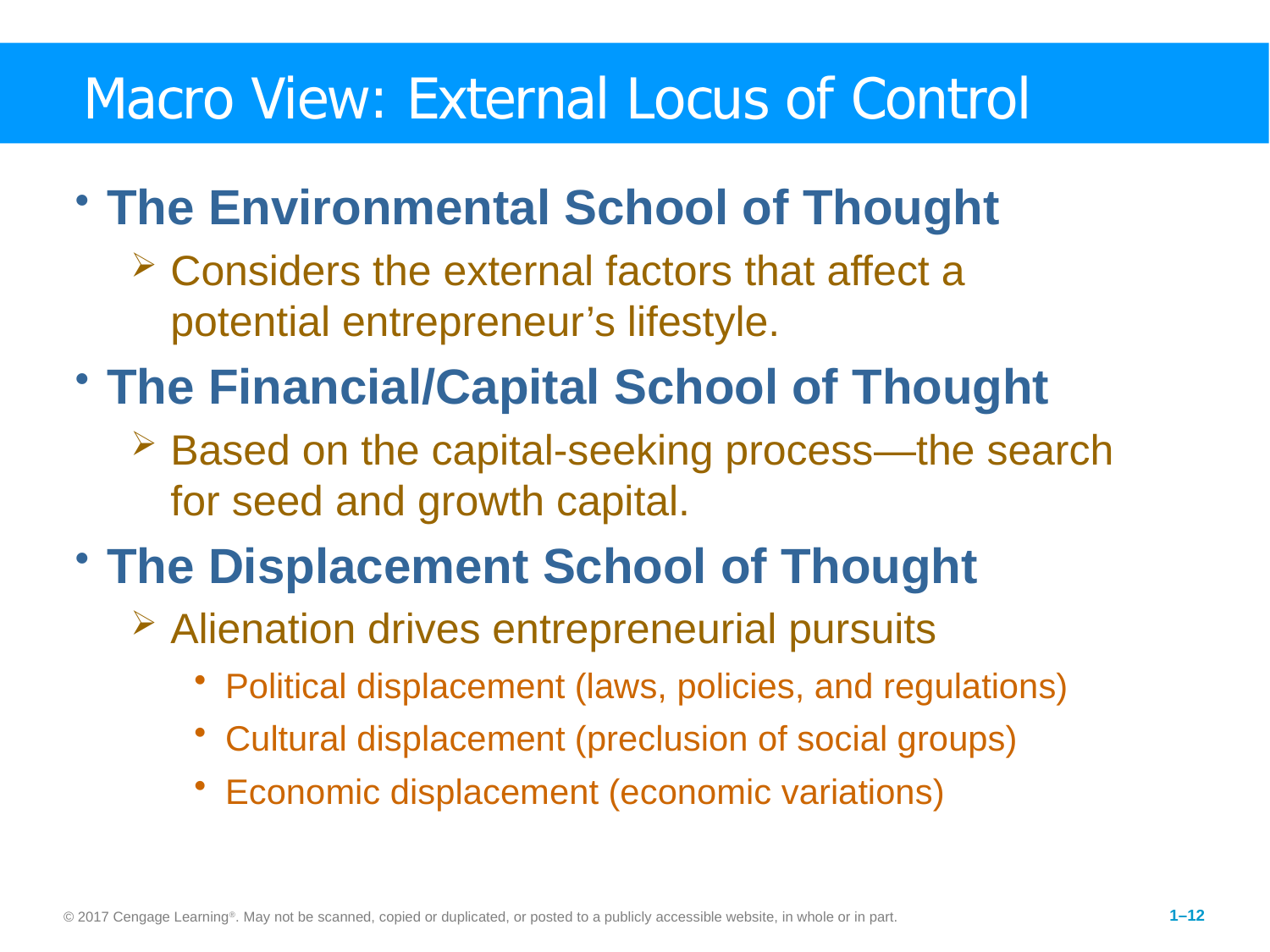

# Macro View: External Locus of Control
The Environmental School of Thought
Considers the external factors that affect a potential entrepreneur’s lifestyle.
The Financial/Capital School of Thought
Based on the capital-seeking process—the search for seed and growth capital.
The Displacement School of Thought
Alienation drives entrepreneurial pursuits
Political displacement (laws, policies, and regulations)
Cultural displacement (preclusion of social groups)
Economic displacement (economic variations)
© 2017 Cengage Learning®. May not be scanned, copied or duplicated, or posted to a publicly accessible website, in whole or in part.
1–12